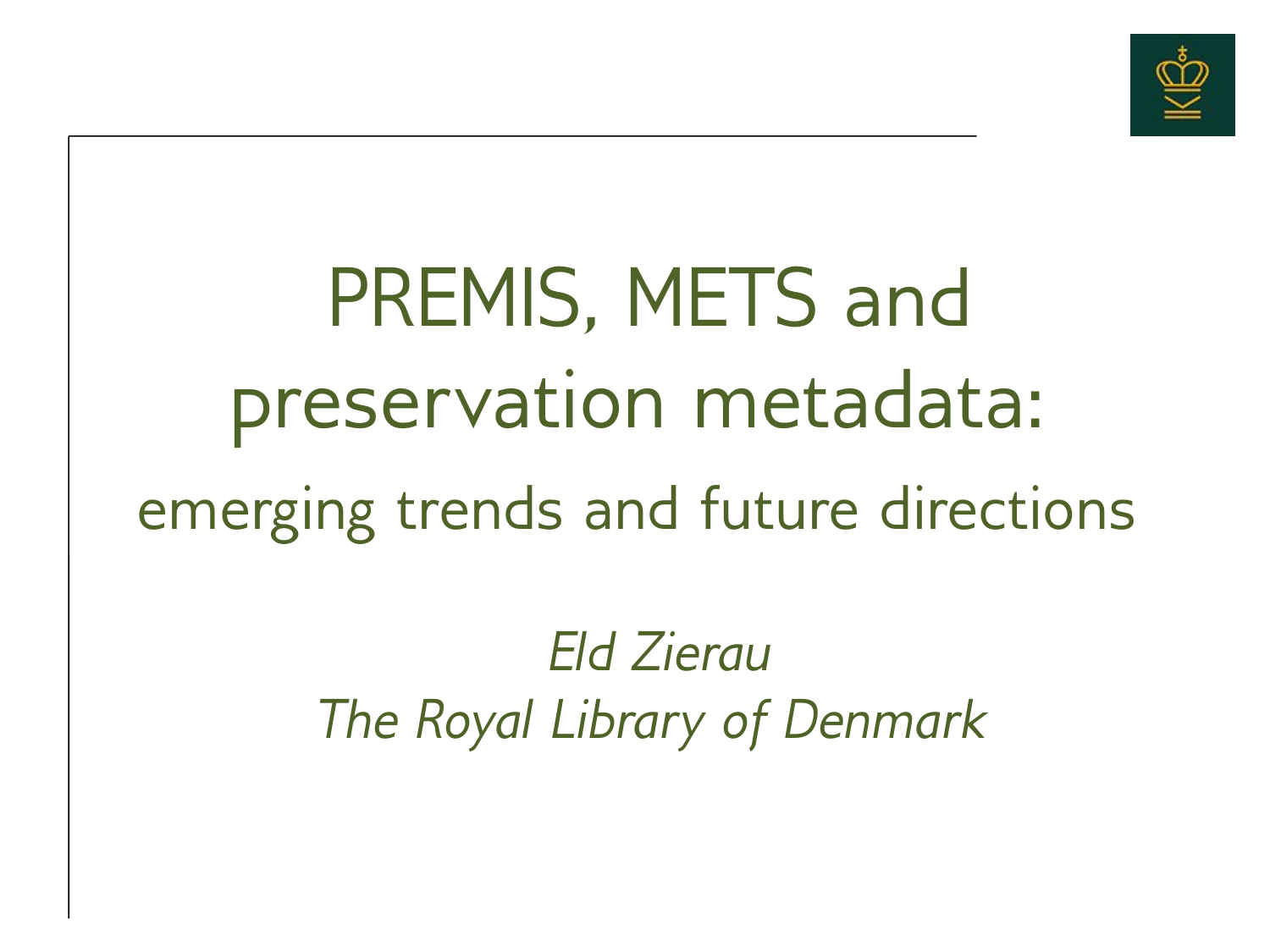

# PREMIS, METS and preservation metadata: emerging trends and future directions Eld Zierau The Royal Library of Denmark